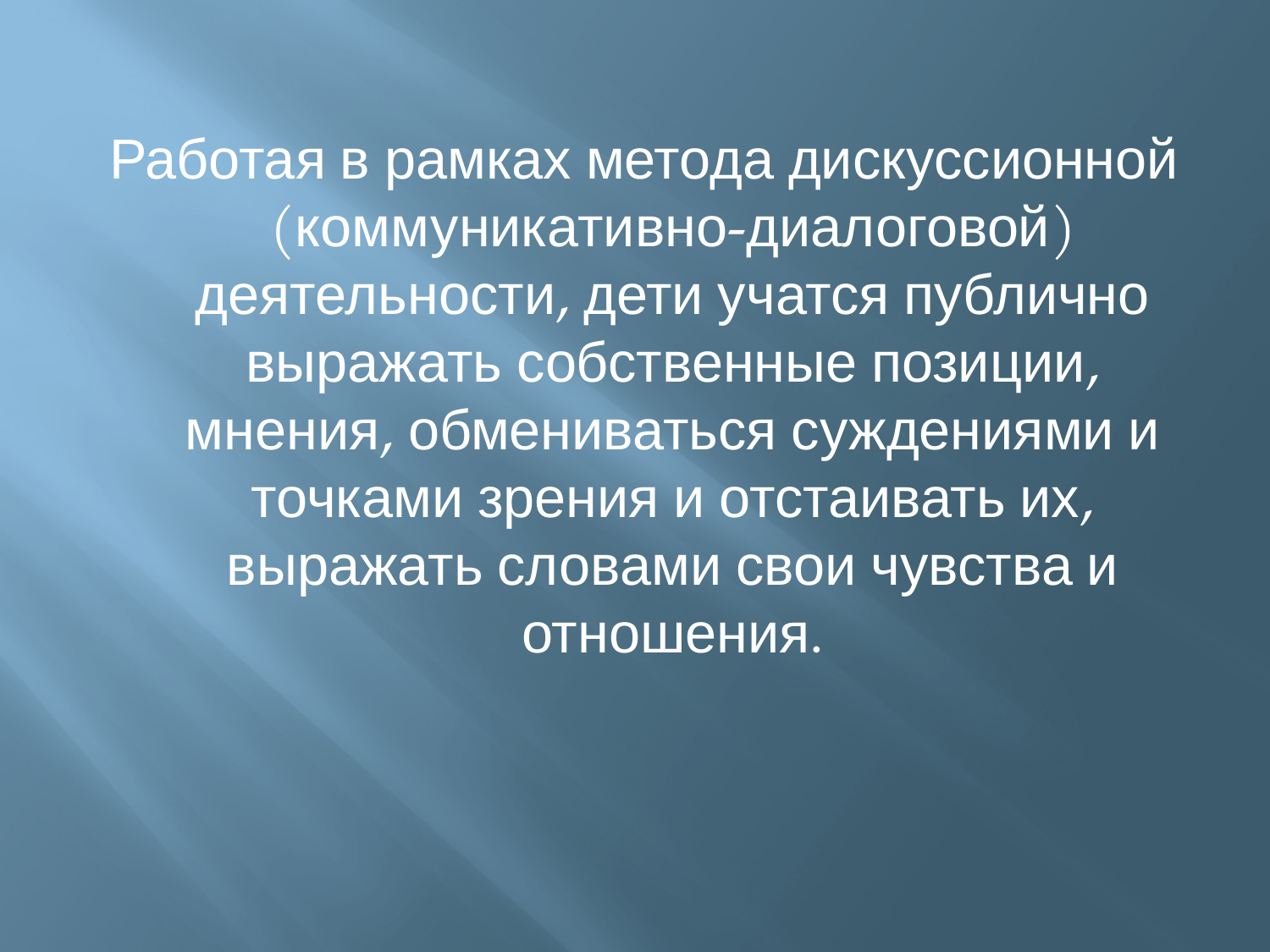

#
Работая в рамках метода дискуссионной (коммуникативно-диалоговой) деятельности, дети учатся публично выражать собственные позиции, мнения, обмениваться суждениями и точками зрения и отстаивать их, выражать словами свои чувства и отношения.